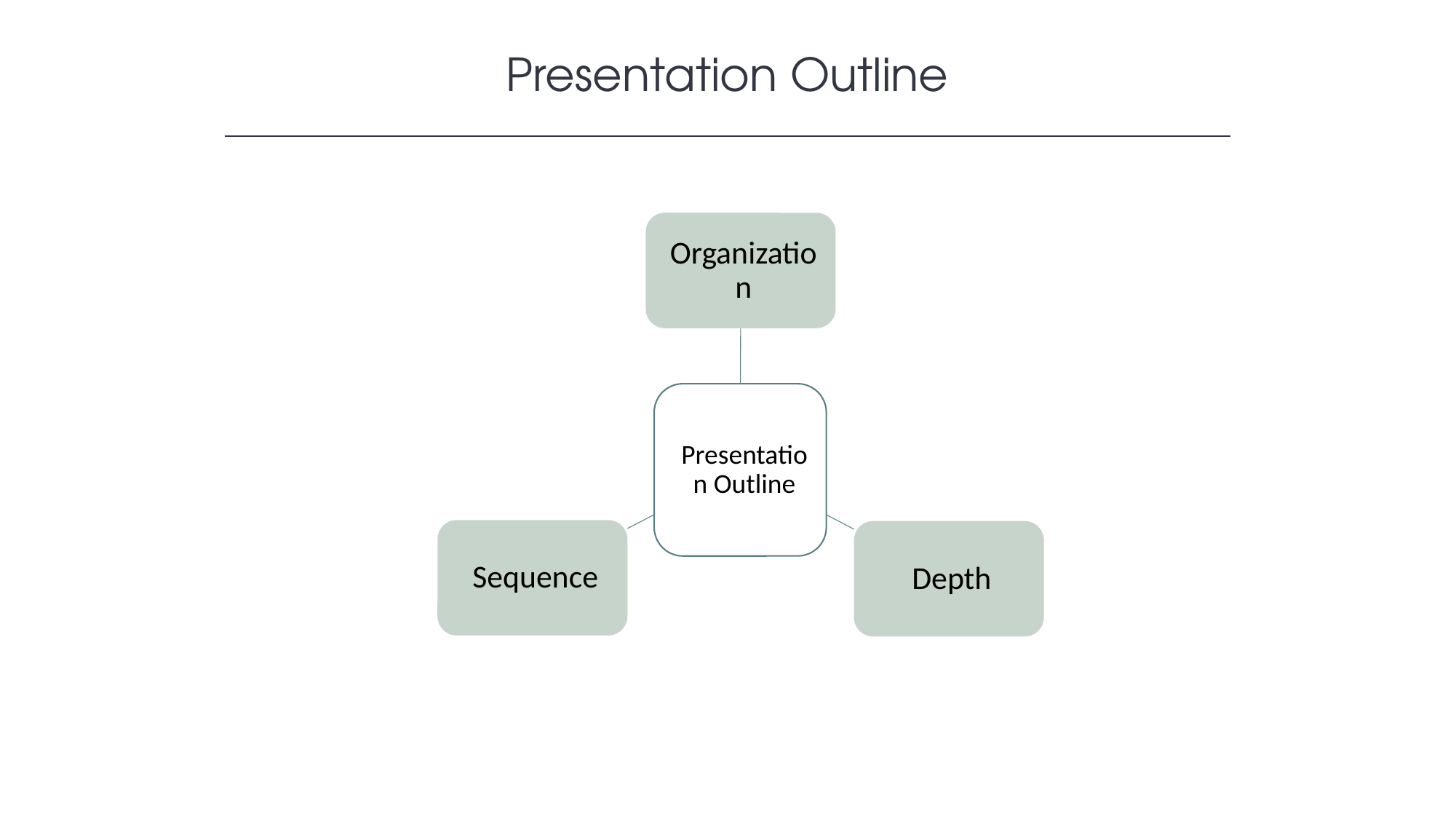

Presentation Outline
HAWKES LEARNING
Presentation Outline
Organization
Depth
Sequence